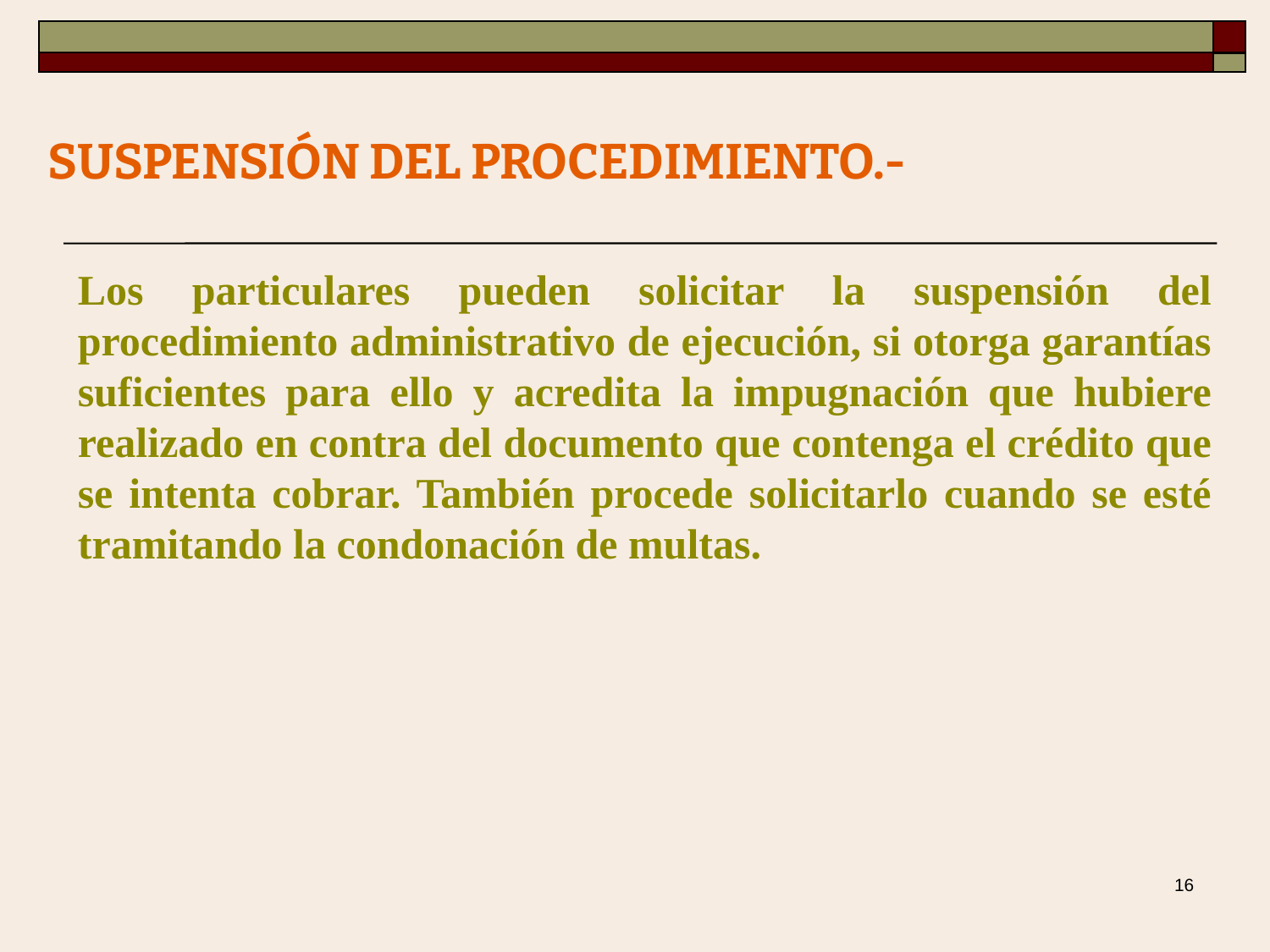

# SUSPENSIÓN DEL PROCEDIMIENTO.-
Los particulares pueden solicitar la suspensión del procedimiento administrativo de ejecución, si otorga garantías suficientes para ello y acredita la impugnación que hubiere realizado en contra del documento que contenga el crédito que se intenta cobrar. También procede solicitarlo cuando se esté tramitando la condonación de multas.
16